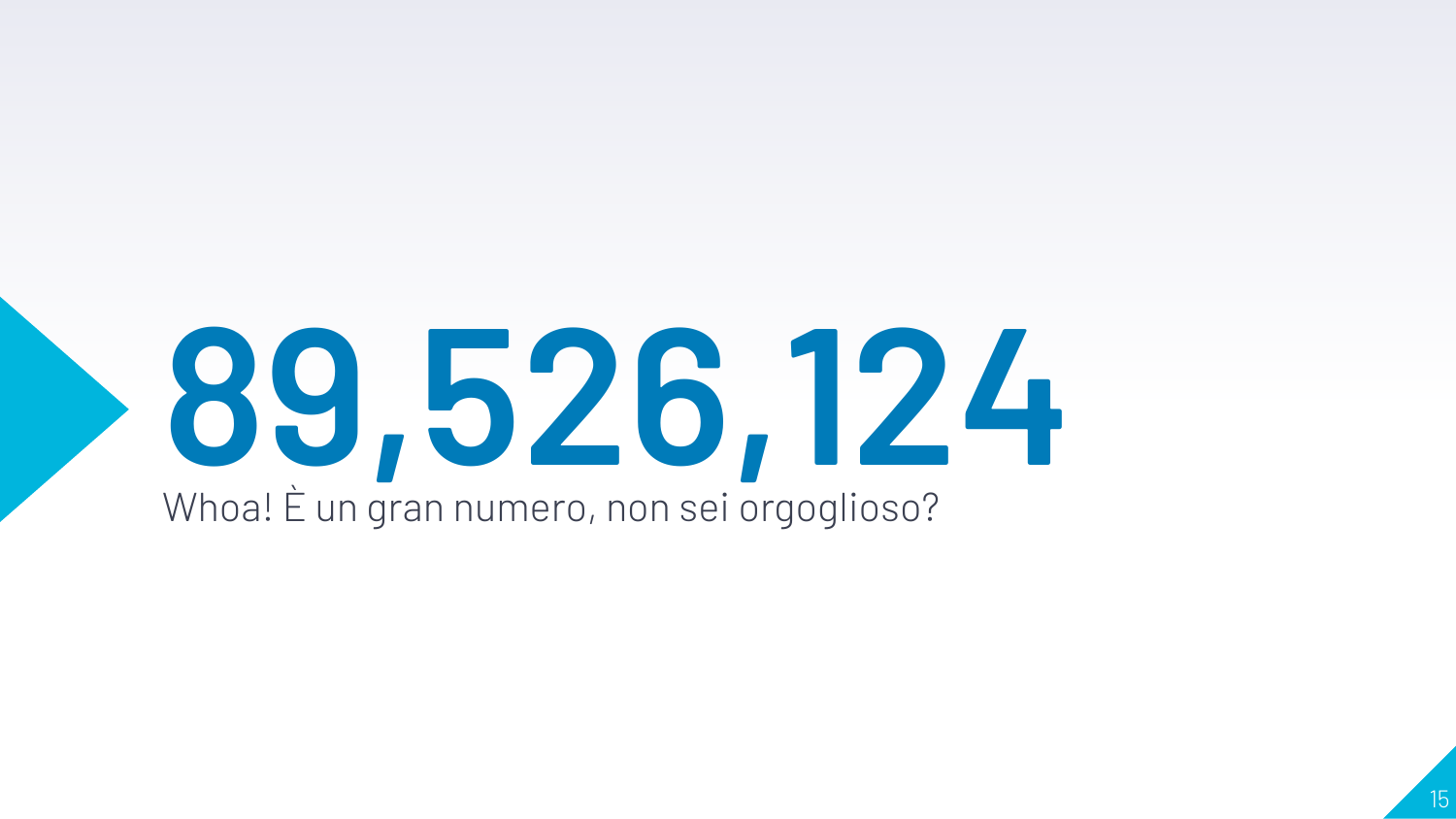

89,526,124

Whoa! È un gran numero, non sei orgoglioso?
15